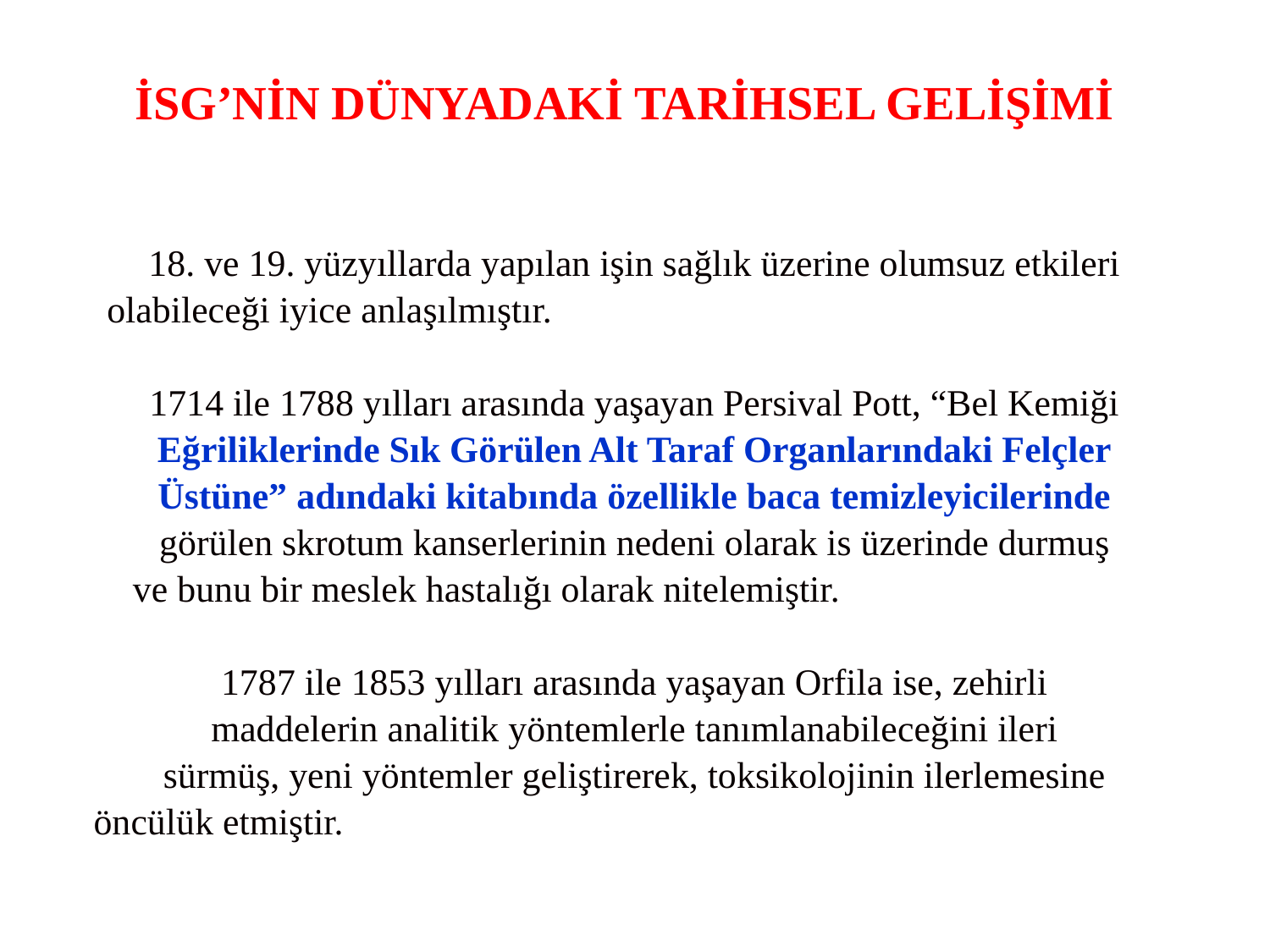

İSG’NİN DÜNYADAKİ TARİHSEL GELİŞİMİ
18. ve 19. yüzyıllarda yapılan işin sağlık üzerine olumsuz etkileri
olabileceği iyice anlaşılmıştır.
1714 ile 1788 yılları arasında yaşayan Persival Pott, “Bel Kemiği
Eğriliklerinde Sık Görülen Alt Taraf Organlarındaki Felçler
Üstüne” adındaki kitabında özellikle baca temizleyicilerinde
görülen skrotum kanserlerinin nedeni olarak is üzerinde durmuş
ve bunu bir meslek hastalığı olarak nitelemiştir.
1787 ile 1853 yılları arasında yaşayan Orfila ise, zehirli
maddelerin analitik yöntemlerle tanımlanabileceğini ileri
sürmüş, yeni yöntemler geliştirerek, toksikolojinin ilerlemesine
öncülük etmiştir.